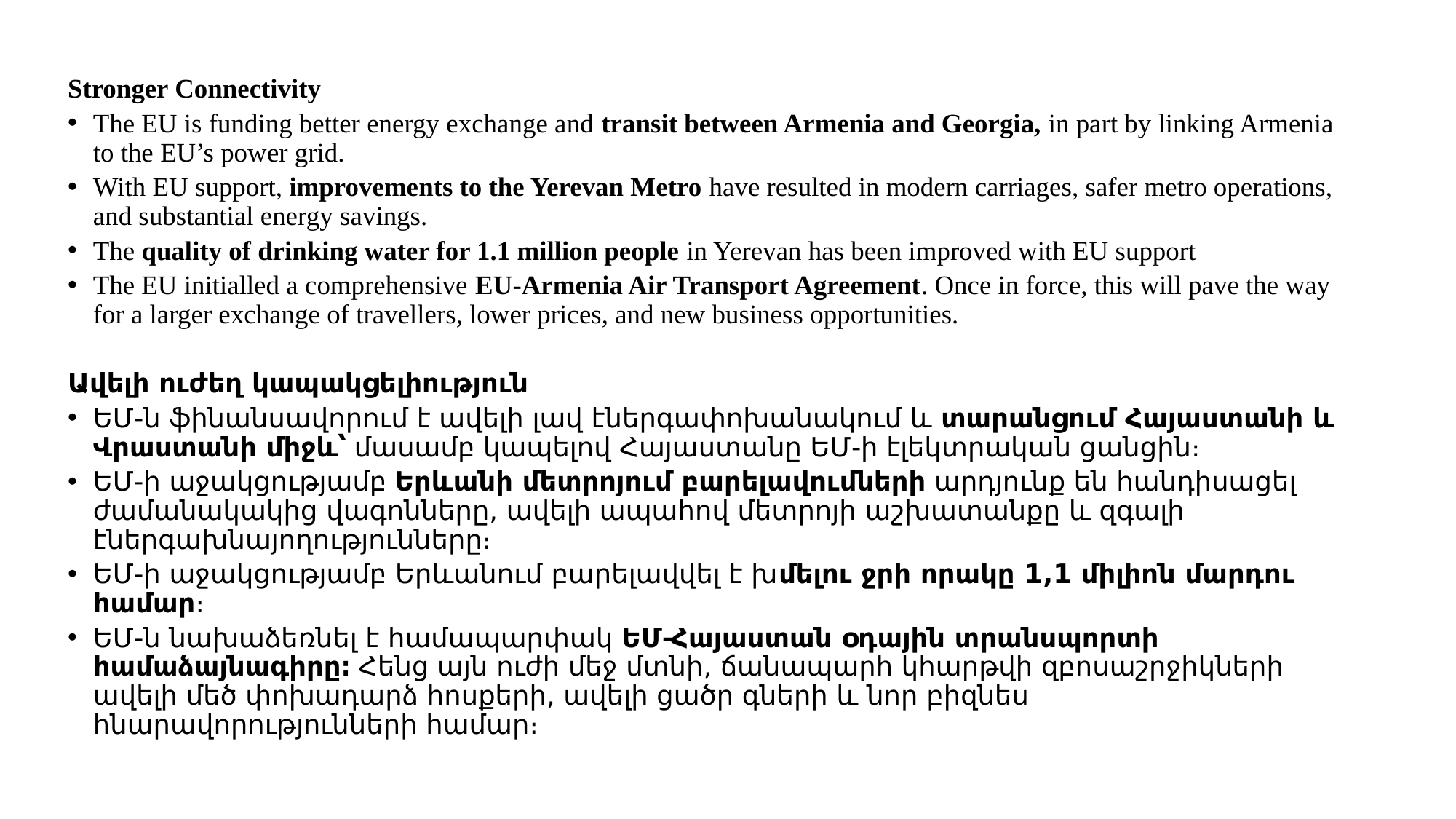

Stronger Connectivity
The EU is funding better energy exchange and transit between Armenia and Georgia, in part by linking Armenia to the EU’s power grid.
With EU support, improvements to the Yerevan Metro have resulted in modern carriages, safer metro operations, and substantial energy savings.
The quality of drinking water for 1.1 million people in Yerevan has been improved with EU support
The EU initialled a comprehensive EU-Armenia Air Transport Agreement. Once in force, this will pave the way for a larger exchange of travellers, lower prices, and new business opportunities.

Ավելի ուժեղ կապակցելիություն
ԵՄ-ն ֆինանսավորում է ավելի լավ էներգափոխանակում և տարանցում Հայաստանի և Վրաստանի միջև՝ մասամբ կապելով Հայաստանը ԵՄ-ի էլեկտրական ցանցին։
ԵՄ-ի աջակցությամբ Երևանի մետրոյում բարելավումների արդյունք են հանդիսացել ժամանակակից վագոնները, ավելի ապահով մետրոյի աշխատանքը և զգալի էներգախնայողությունները։
ԵՄ-ի աջակցությամբ Երևանում բարելավվել է խմելու ջրի որակը 1,1 միլիոն մարդու համար։
ԵՄ-ն նախաձեռնել է համապարփակ ԵՄ-Հայաստան օդային տրանսպորտի համաձայնագիրը։ Հենց այն ուժի մեջ մտնի, ճանապարհ կհարթվի զբոսաշրջիկների ավելի մեծ փոխադարձ հոսքերի, ավելի ցածր գների և նոր բիզնես հնարավորությունների համար։